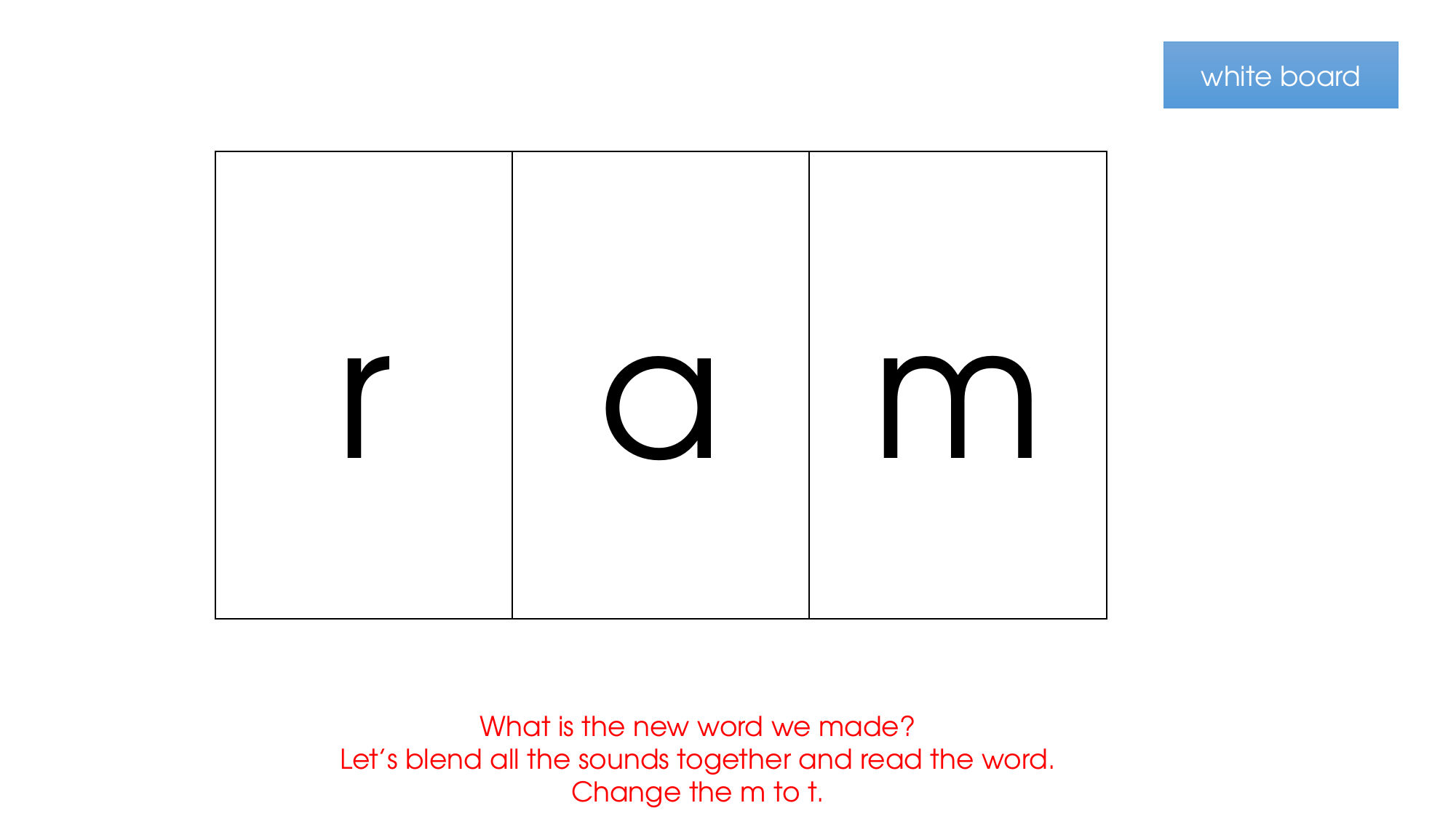

white board
r
a
m
What is the new word we made?
Let’s blend all the sounds together and read the word.
Change the m to t.